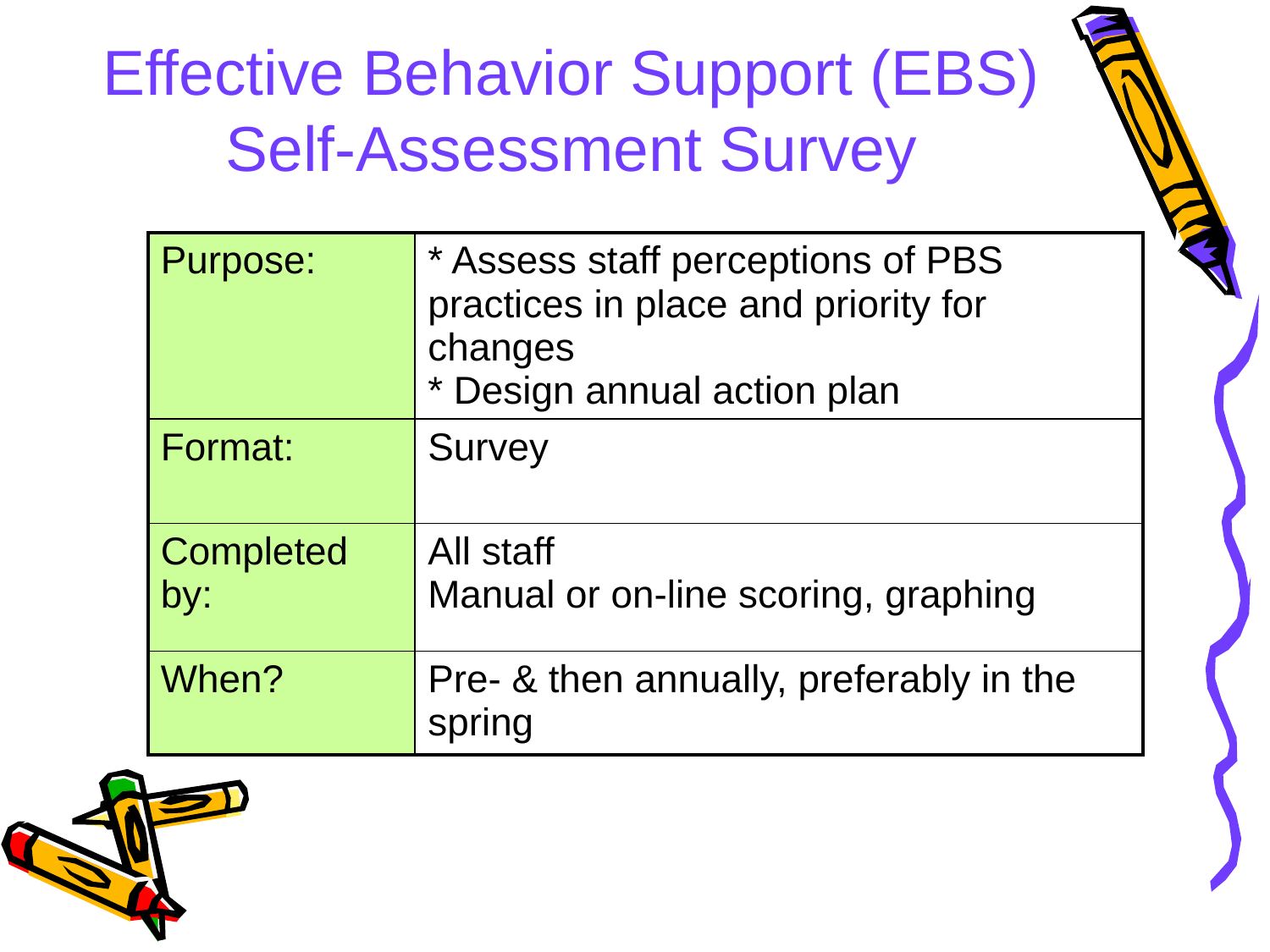

# Effective Behavior Support (EBS) Self-Assessment Survey
| Purpose: | \* Assess staff perceptions of PBS practices in place and priority for changes \* Design annual action plan |
| --- | --- |
| Format: | Survey |
| Completed by: | All staff Manual or on-line scoring, graphing |
| When? | Pre- & then annually, preferably in the spring |